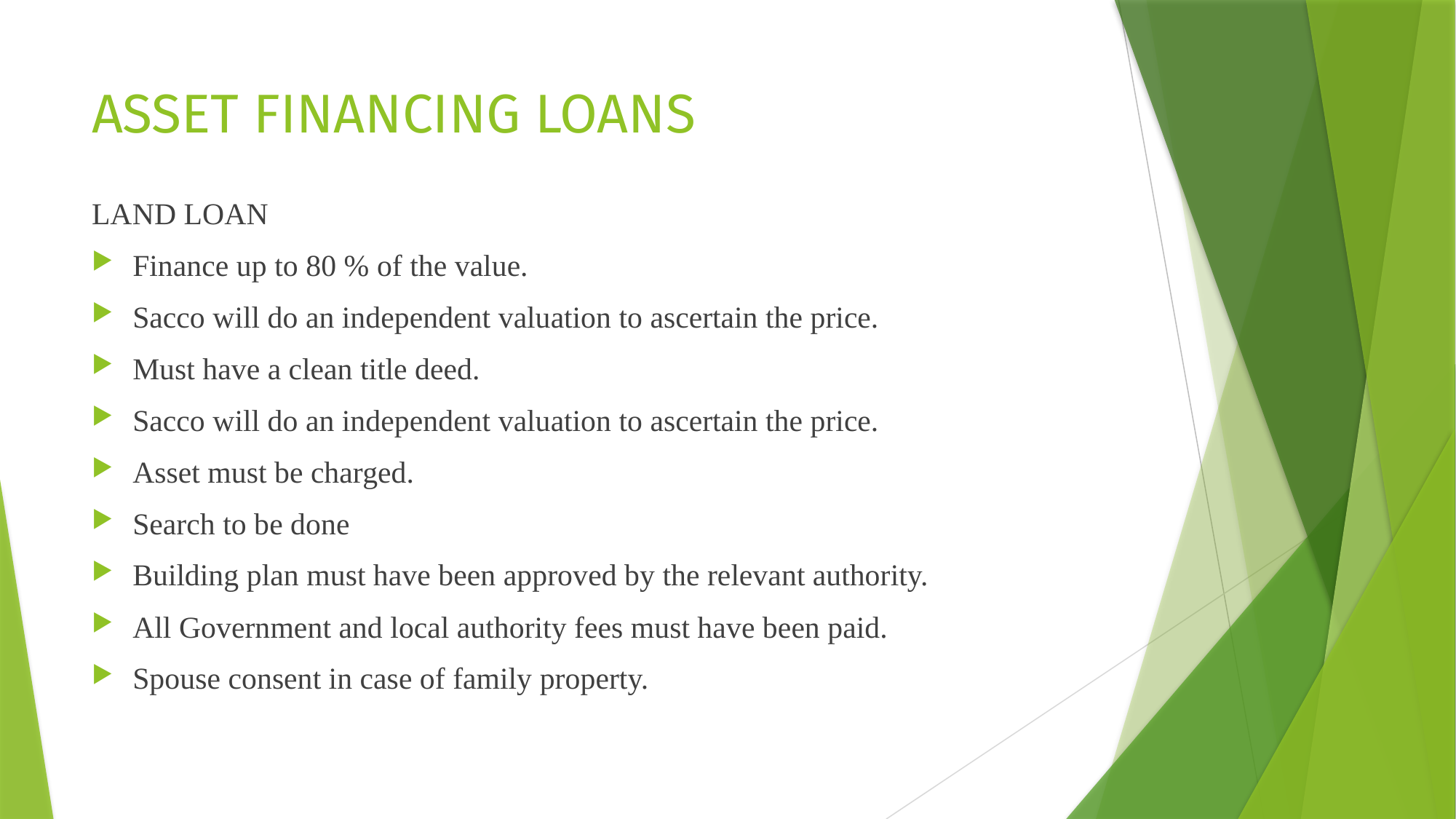

# ASSET FINANCING LOANS
LAND LOAN
Finance up to 80 % of the value.
Sacco will do an independent valuation to ascertain the price.
Must have a clean title deed.
Sacco will do an independent valuation to ascertain the price.
Asset must be charged.
Search to be done
Building plan must have been approved by the relevant authority.
All Government and local authority fees must have been paid.
Spouse consent in case of family property.